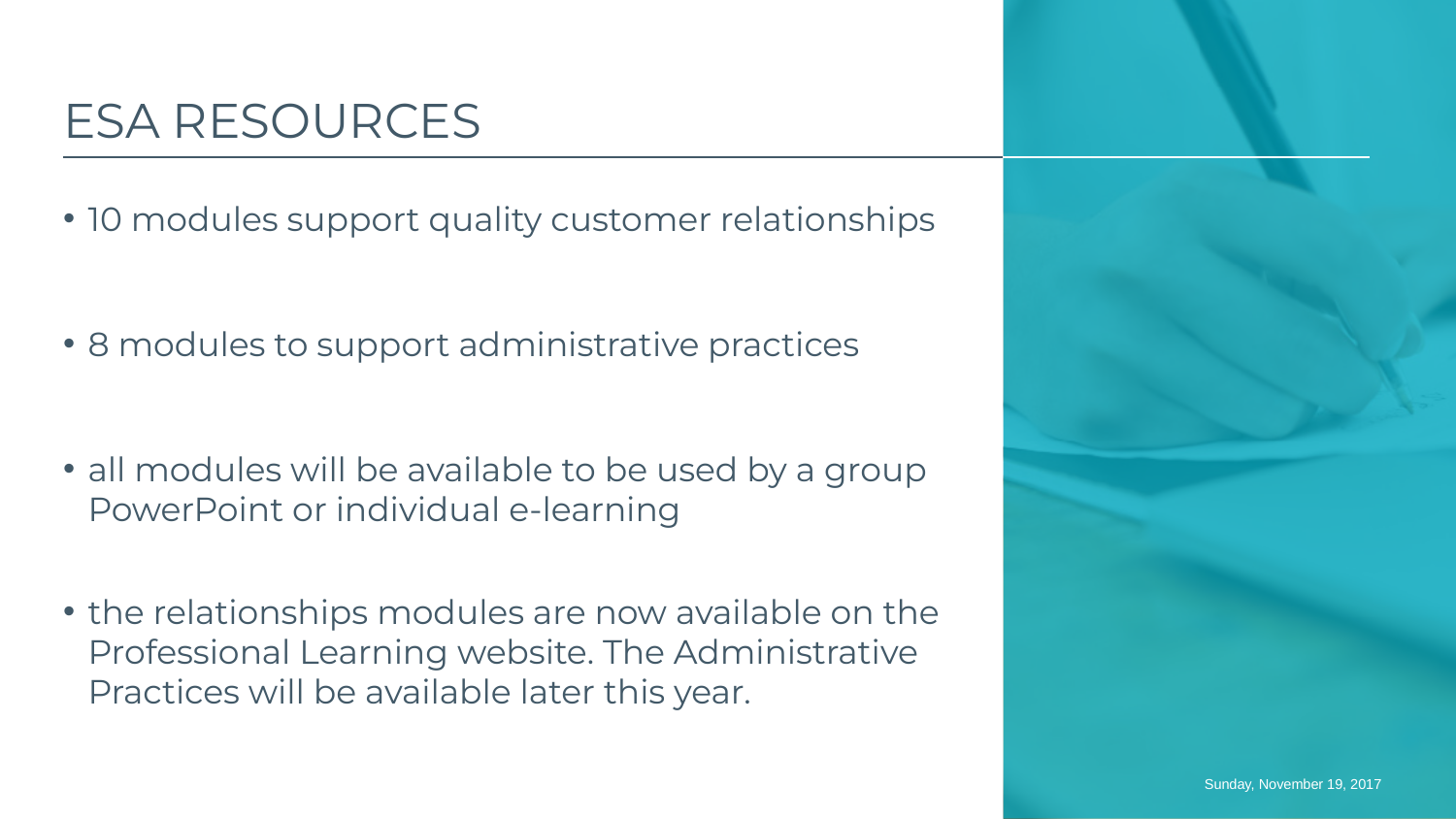

# ESA Resources
10 modules support quality customer relationships

8 modules to support administrative practices

all modules will be available to be used by a group PowerPoint or individual e-learning
the relationships modules are now available on the Professional Learning website. The Administrative Practices will be available later this year.
Sunday, November 19, 2017